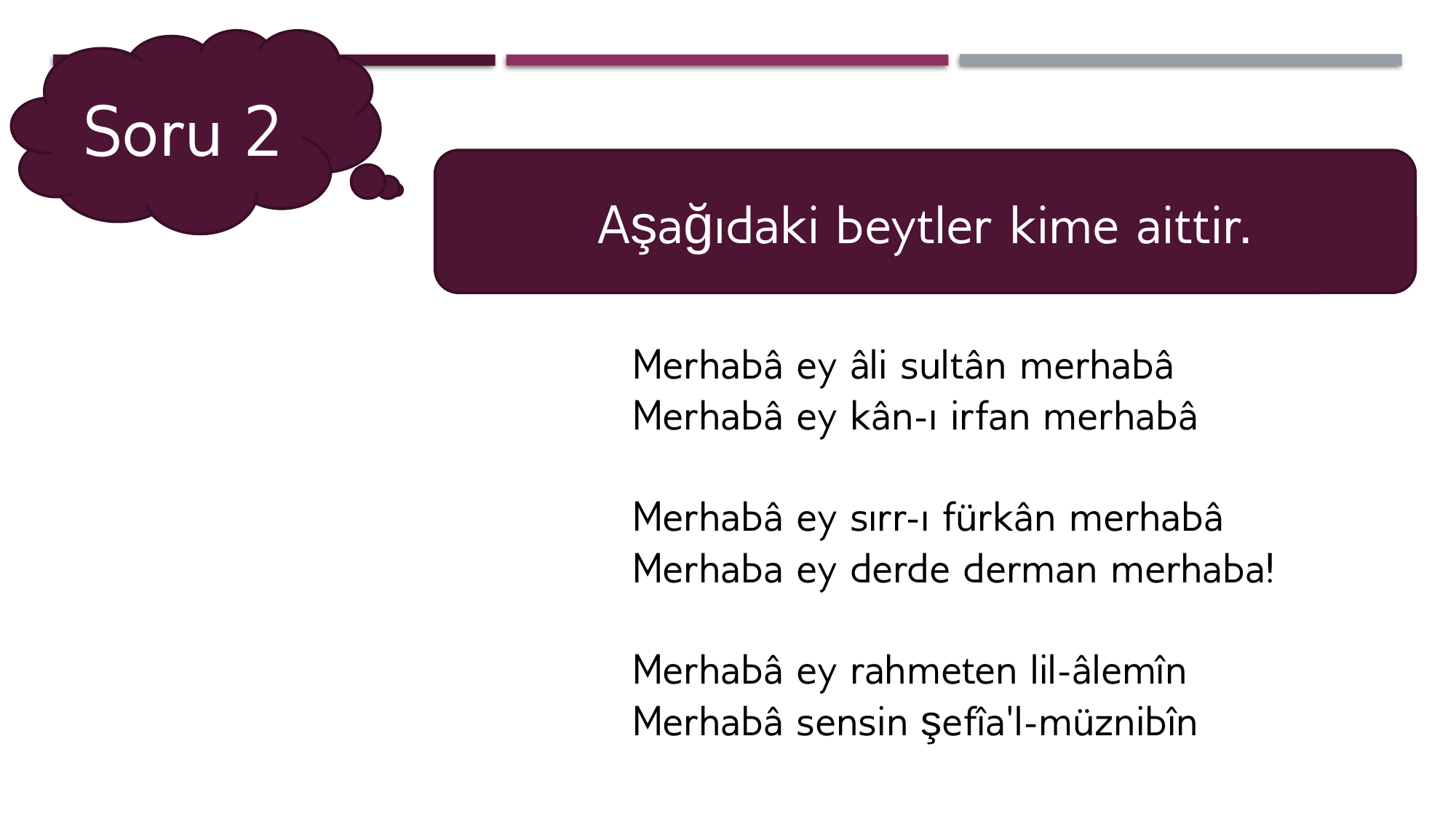

Soru 2
Aşağıdaki beytler kime aittir.
Merhabâ ey âli sultân merhabâ
Merhabâ ey kân-ı irfan merhabâ

Merhabâ ey sırr-ı fürkân merhabâ
Merhaba ey derde derman merhaba!

Merhabâ ey rahmeten lil-âlemîn
Merhabâ sensin şefîa'l-müznibîn